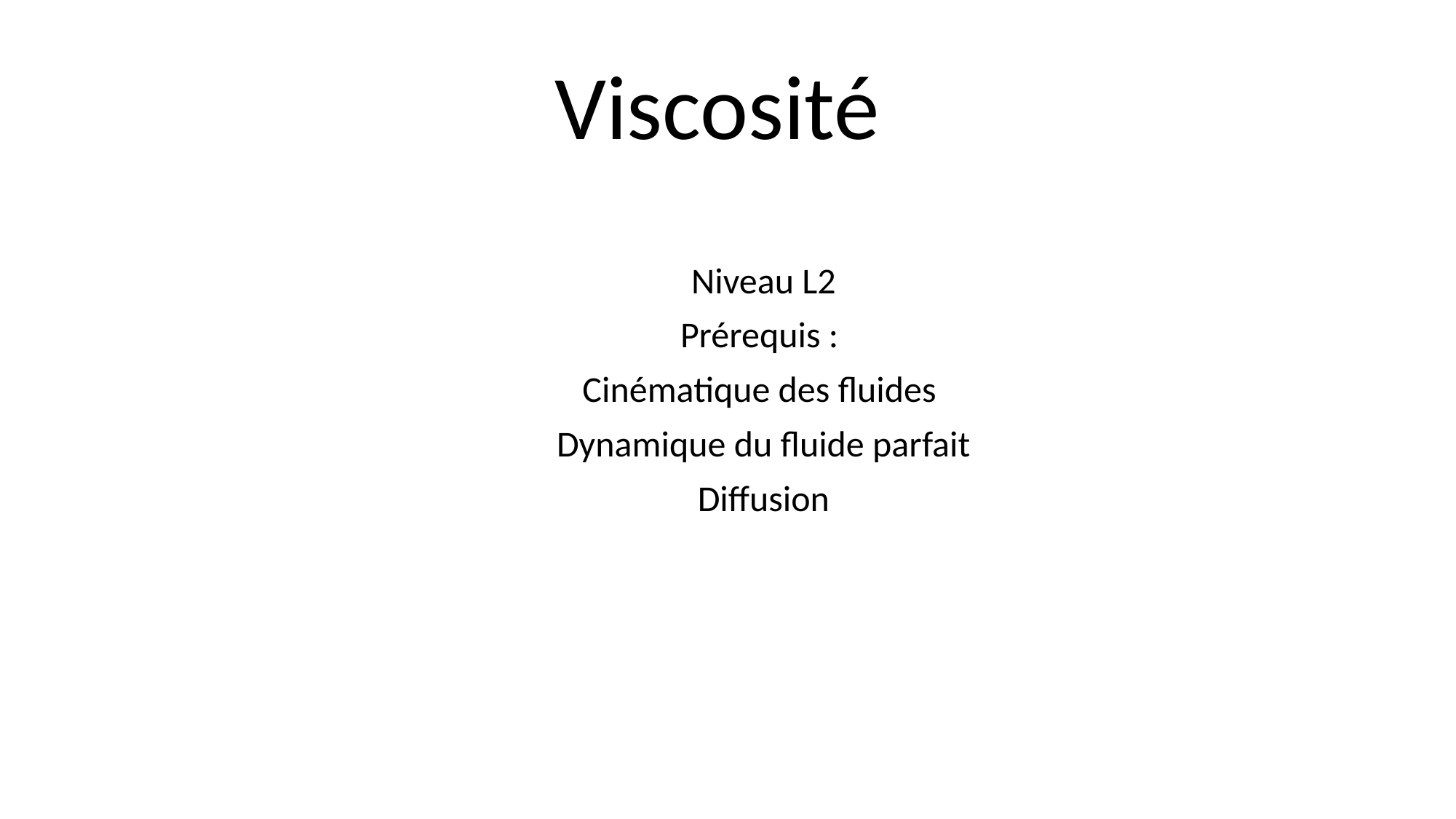

# Viscosité
Niveau L2
Prérequis :
Cinématique des fluides
Dynamique du fluide parfait
Diffusion